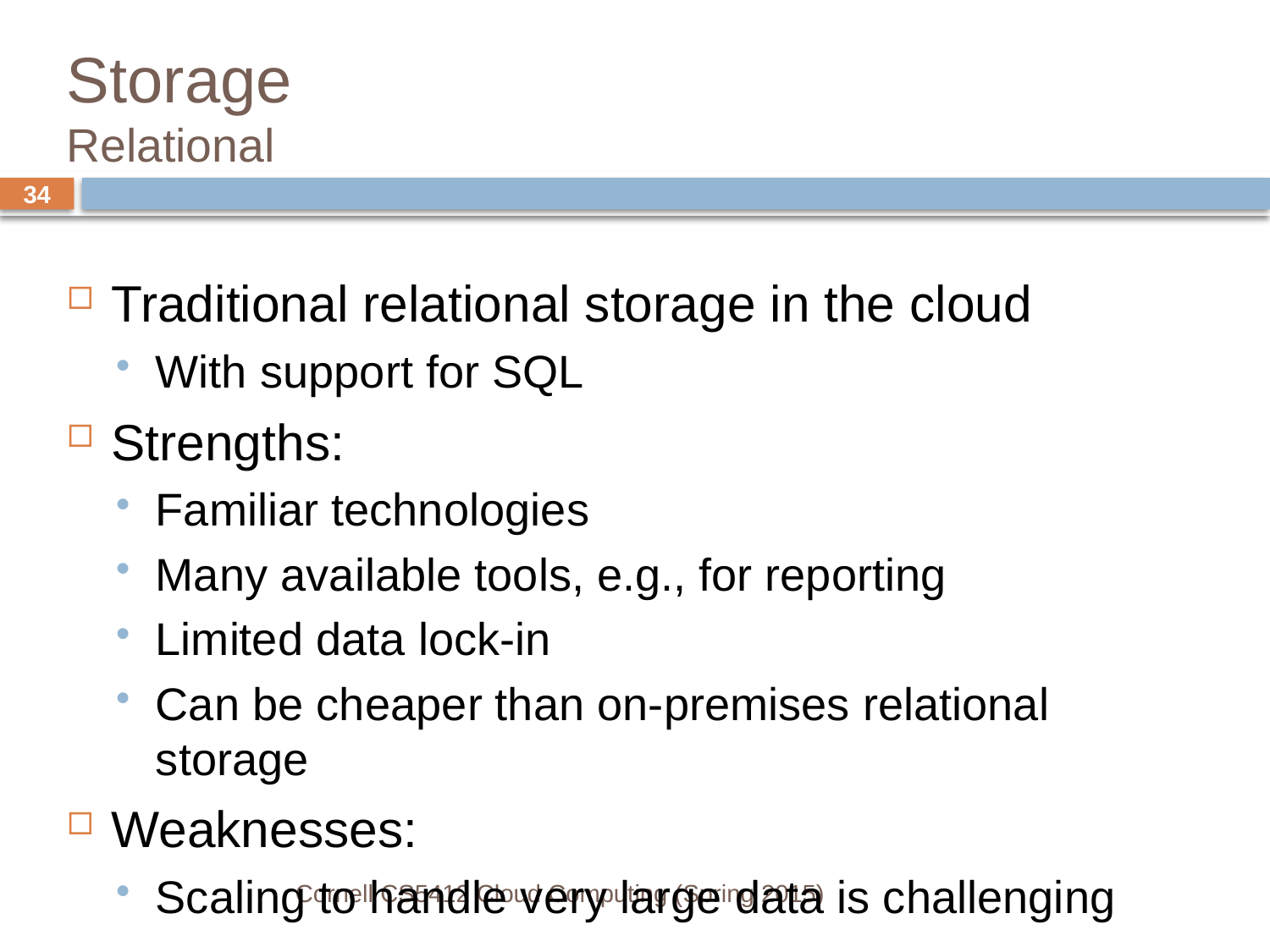

# Storage Relational
34
Traditional relational storage in the cloud
With support for SQL
Strengths:
Familiar technologies
Many available tools, e.g., for reporting
Limited data lock-in
Can be cheaper than on-premises relational storage
Weaknesses:
Scaling to handle very large data is challenging

Cornell CS5412 Cloud Computing (Spring 2015)